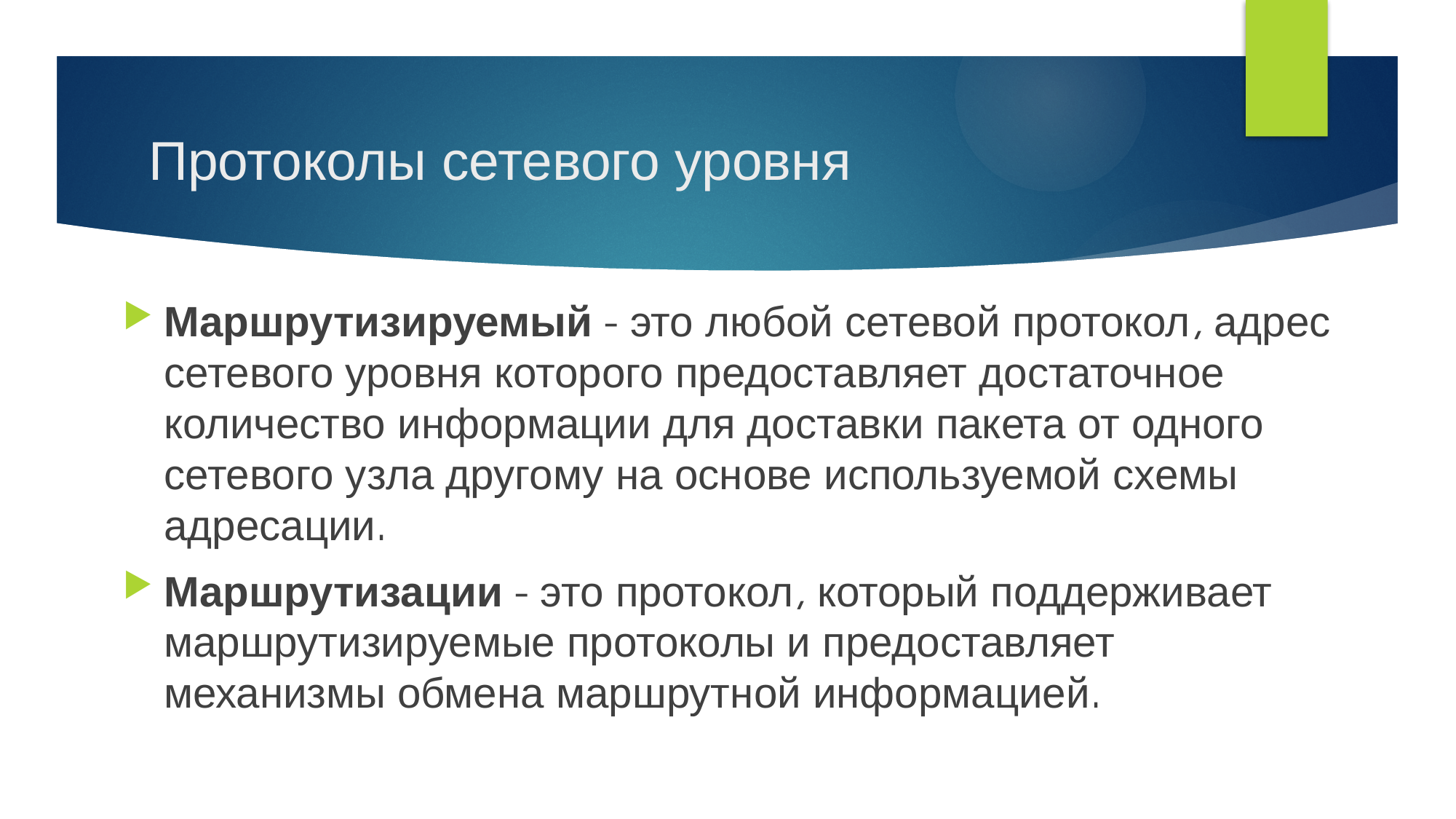

# Протоколы сетевого уровня
Маршрутизируемый - это любой сетевой протокол, адрес сетевого уровня которого предоставляет достаточное количество информации для доставки пакета от одного сетевого узла другому на основе используемой схемы адресации.
Маршрутизации - это протокол, который поддерживает маршрутизируемые протоколы и предоставляет механизмы обмена маршрутной информацией.